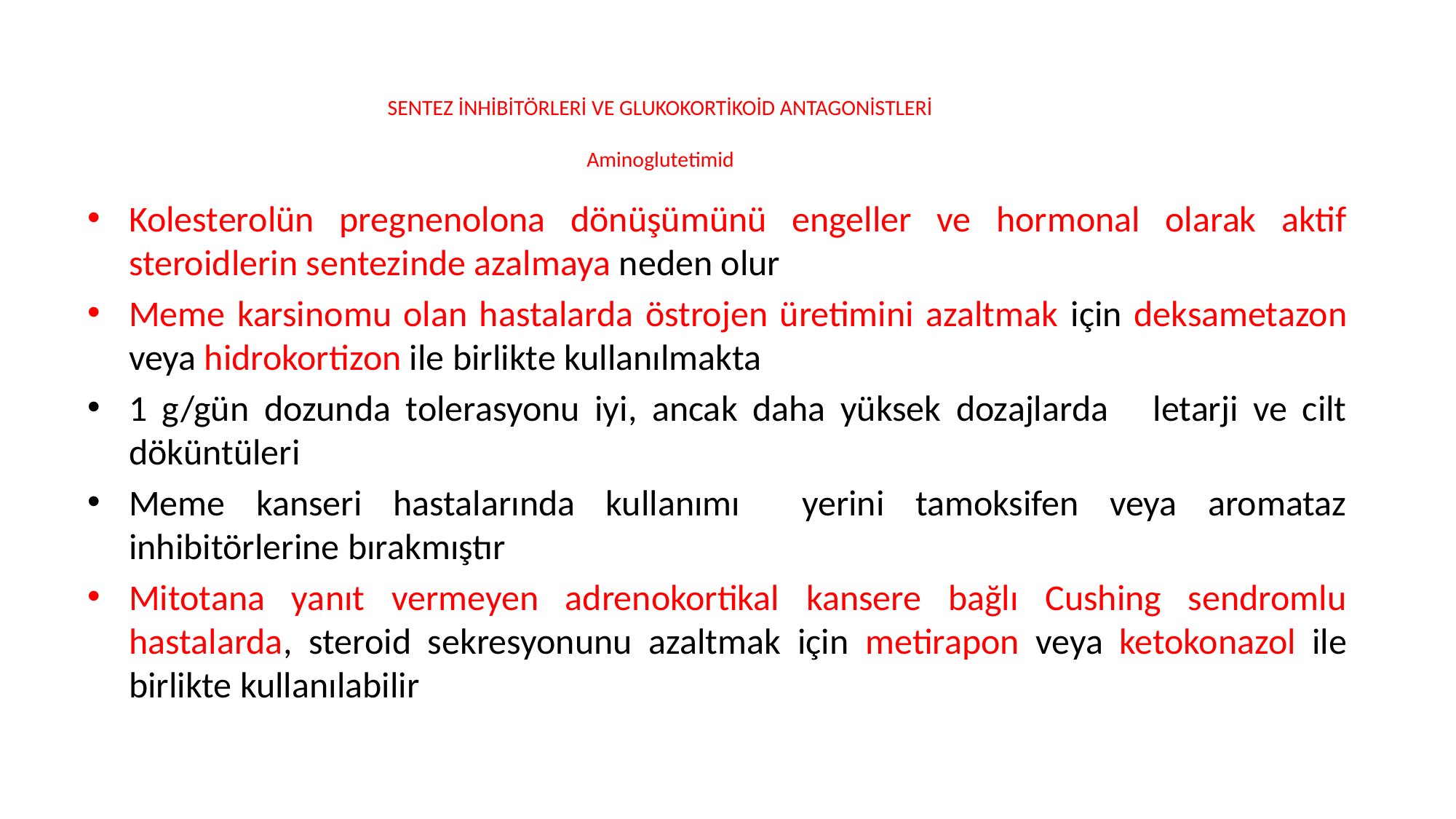

# SENTEZ İNHİBİTÖRLERİ VE GLUKOKORTİKOİD ANTAGONİSTLERİ Aminoglutetimid
Kolesterolün pregnenolona dönüşümünü engeller ve hormonal olarak aktif steroidlerin sentezinde azalmaya neden olur
Meme karsinomu olan hastalarda östrojen üretimini azaltmak için deksametazon veya hidrokortizon ile birlikte kullanılmakta
1 g/gün dozunda tolerasyonu iyi, ancak daha yüksek dozajlarda   letarji ve cilt döküntüleri
Meme kanseri hastalarında kullanımı  yerini tamoksifen veya aromataz inhibitörlerine bırakmıştır
Mitotana yanıt vermeyen adrenokortikal kansere bağlı Cushing sendromlu hastalarda, steroid sekresyonunu azaltmak için metirapon veya ketokonazol ile birlikte kullanılabilir